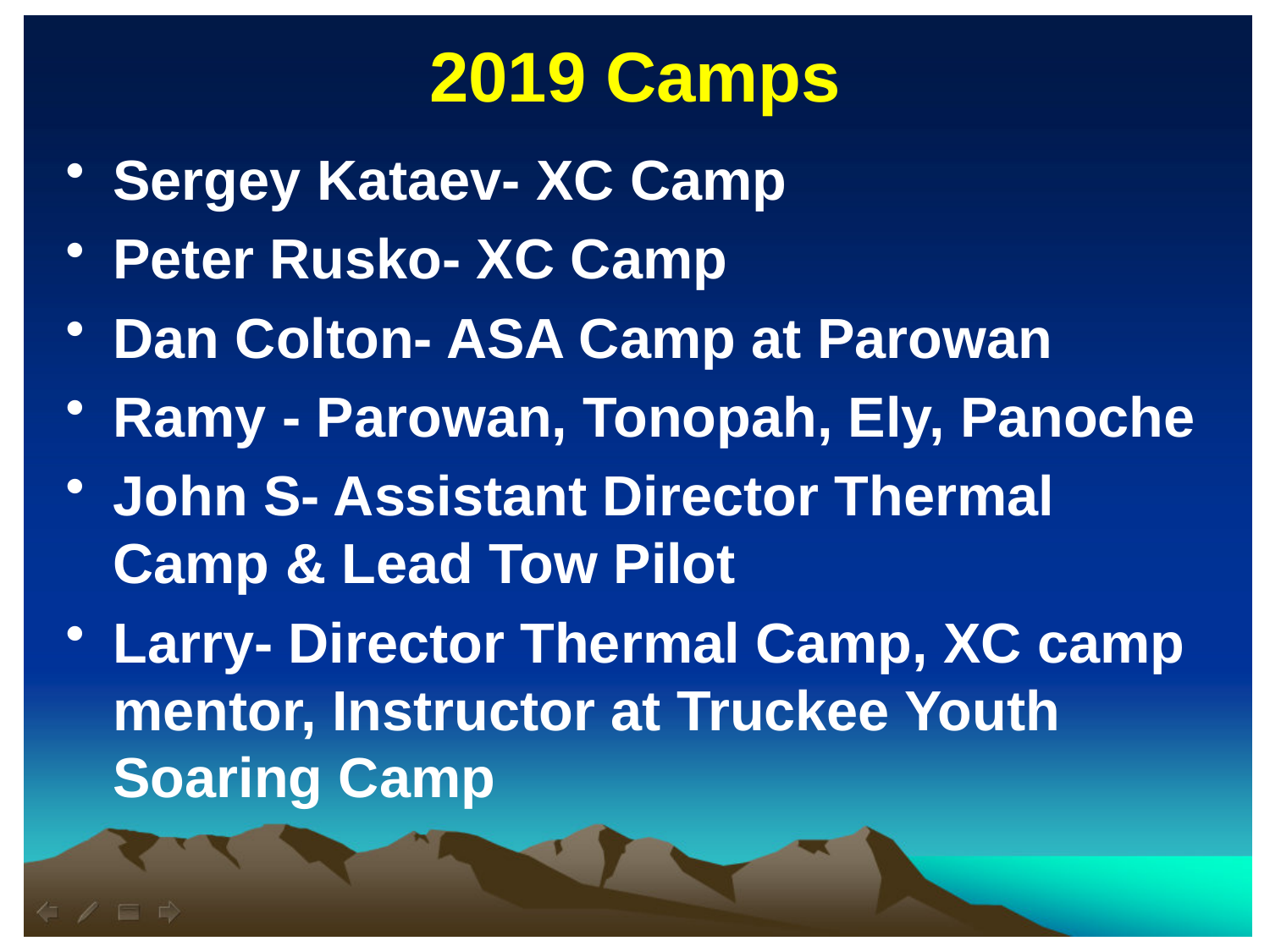

2019 Camps
Sergey Kataev- XC Camp
Peter Rusko- XC Camp
Dan Colton- ASA Camp at Parowan
Ramy - Parowan, Tonopah, Ely, Panoche
John S- Assistant Director Thermal Camp & Lead Tow Pilot
Larry- Director Thermal Camp, XC camp mentor, Instructor at Truckee Youth Soaring Camp